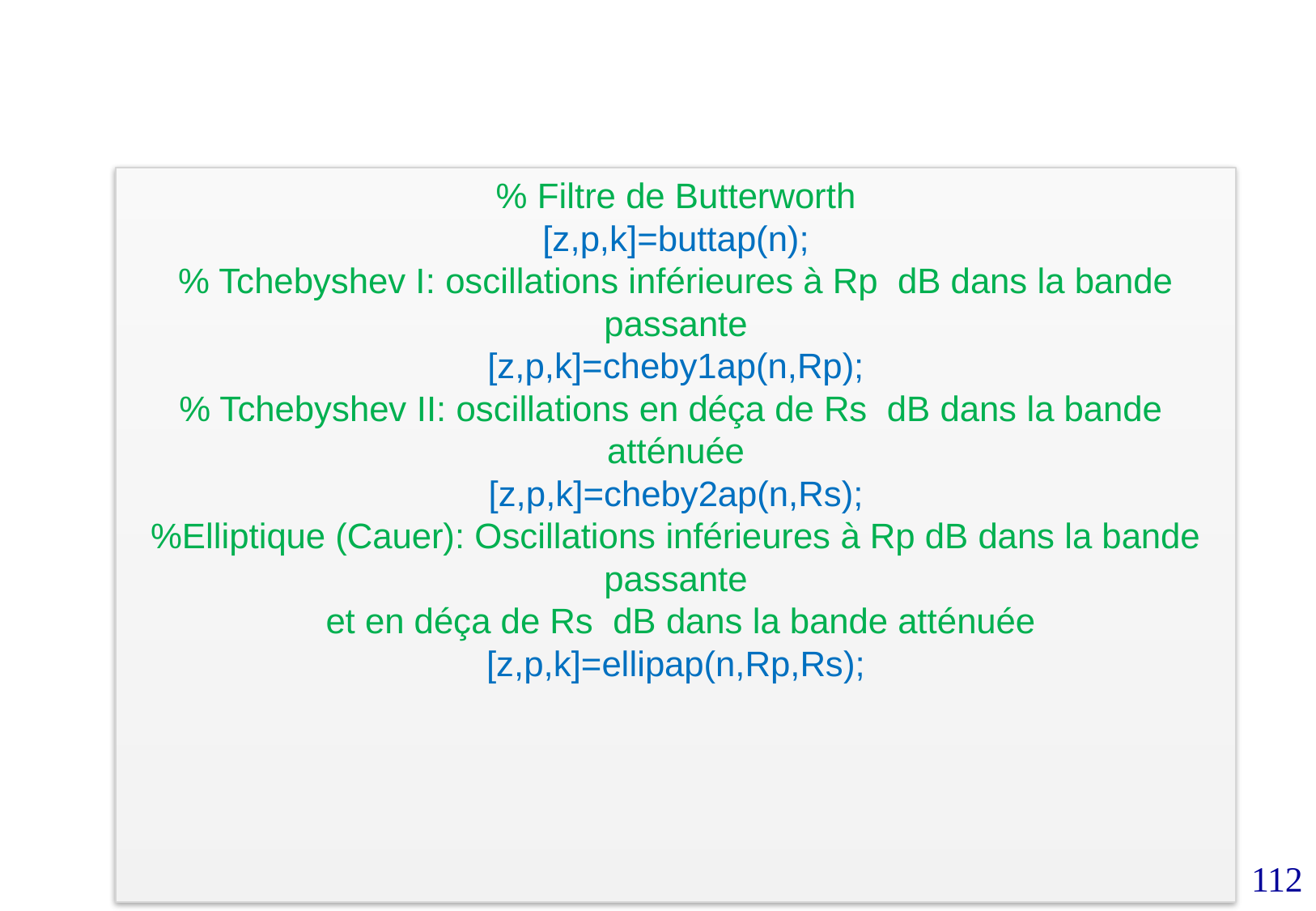

% Filtre de Butterworth
[z,p,k]=buttap(n);
% Tchebyshev I: oscillations inférieures à Rp  dB dans la bande passante
[z,p,k]=cheby1ap(n,Rp);
% Tchebyshev II: oscillations en déça de Rs  dB dans la bande  atténuée
[z,p,k]=cheby2ap(n,Rs);
%Elliptique (Cauer): Oscillations inférieures à Rp dB dans la bande passante
 et en déça de Rs  dB dans la bande atténuée
[z,p,k]=ellipap(n,Rp,Rs);

112